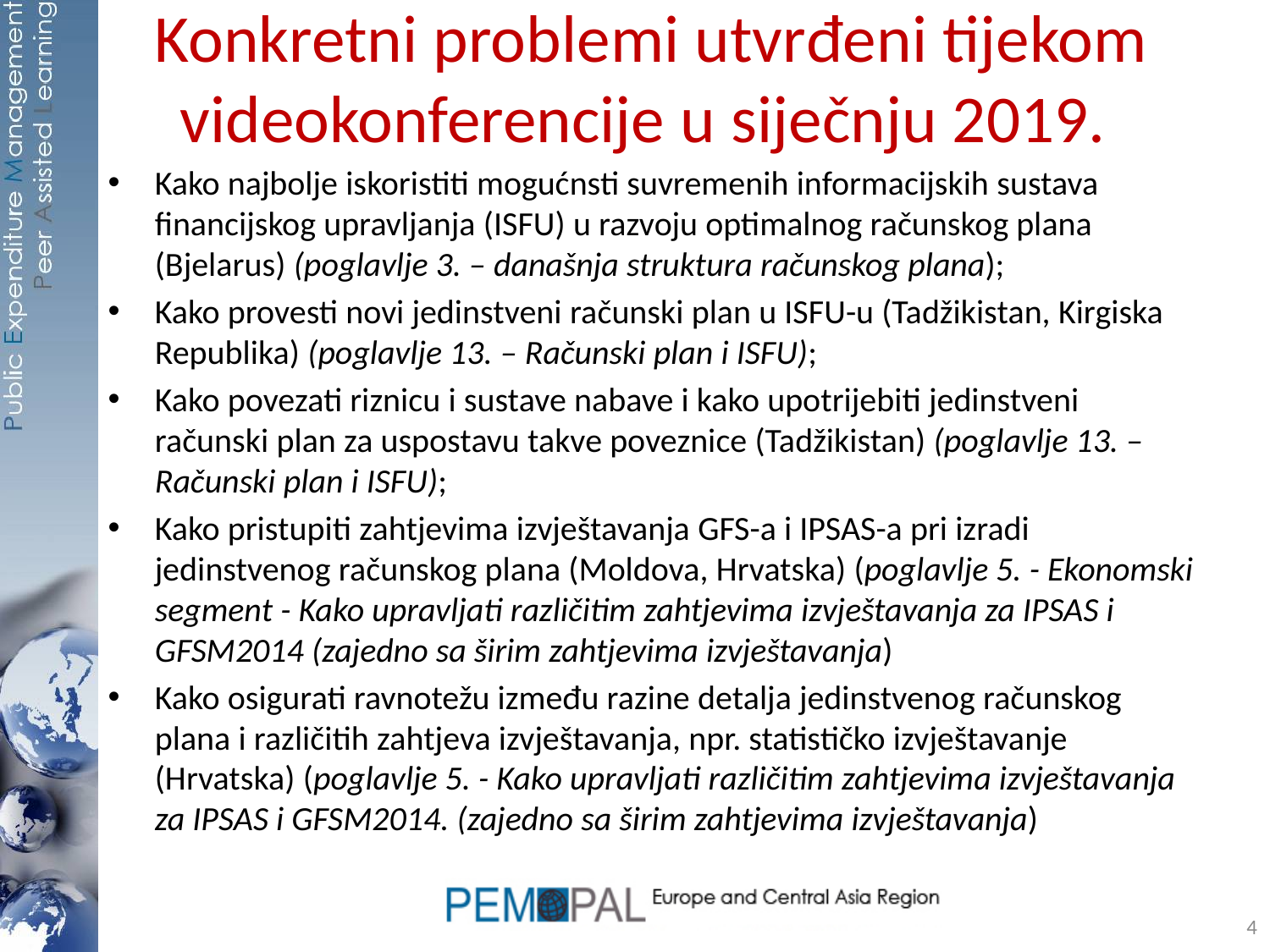

# Konkretni problemi utvrđeni tijekom videokonferencije u siječnju 2019.
Kako najbolje iskoristiti mogućnsti suvremenih informacijskih sustava financijskog upravljanja (ISFU) u razvoju optimalnog računskog plana (Bjelarus) (poglavlje 3. – današnja struktura računskog plana);
Kako provesti novi jedinstveni računski plan u ISFU-u (Tadžikistan, Kirgiska Republika) (poglavlje 13. – Računski plan i ISFU);
Kako povezati riznicu i sustave nabave i kako upotrijebiti jedinstveni računski plan za uspostavu takve poveznice (Tadžikistan) (poglavlje 13. – Računski plan i ISFU);
Kako pristupiti zahtjevima izvještavanja GFS-a i IPSAS-a pri izradi jedinstvenog računskog plana (Moldova, Hrvatska) (poglavlje 5. - Ekonomski segment - Kako upravljati različitim zahtjevima izvještavanja za IPSAS i GFSM2014 (zajedno sa širim zahtjevima izvještavanja)
Kako osigurati ravnotežu između razine detalja jedinstvenog računskog plana i različitih zahtjeva izvještavanja, npr. statističko izvještavanje (Hrvatska) (poglavlje 5. - Kako upravljati različitim zahtjevima izvještavanja za IPSAS i GFSM2014. (zajedno sa širim zahtjevima izvještavanja)

4